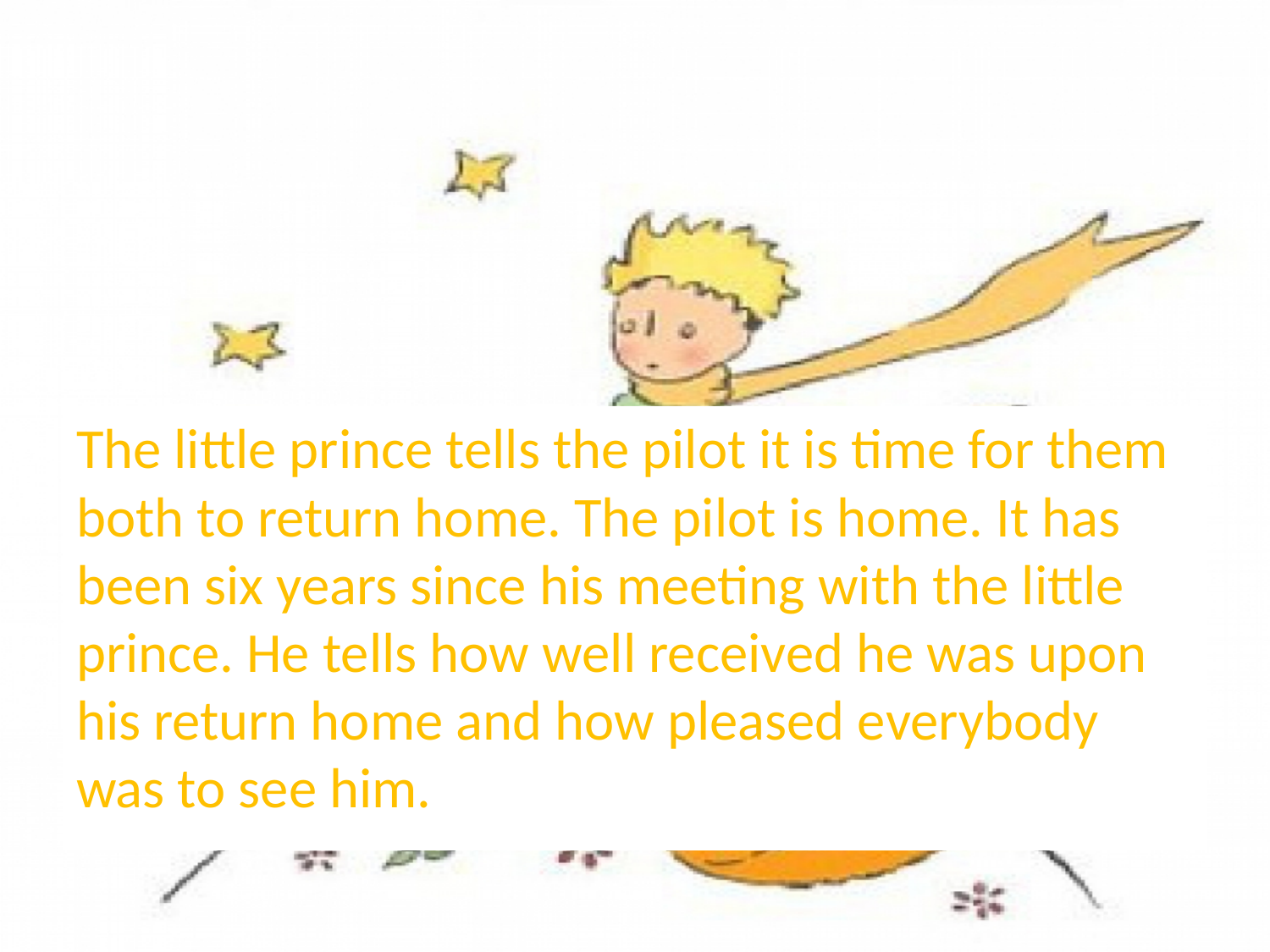

The little prince tells the pilot it is time for them both to return home. The pilot is home. It has been six years since his meeting with the little prince. He tells how well received he was upon his return home and how pleased everybody was to see him.